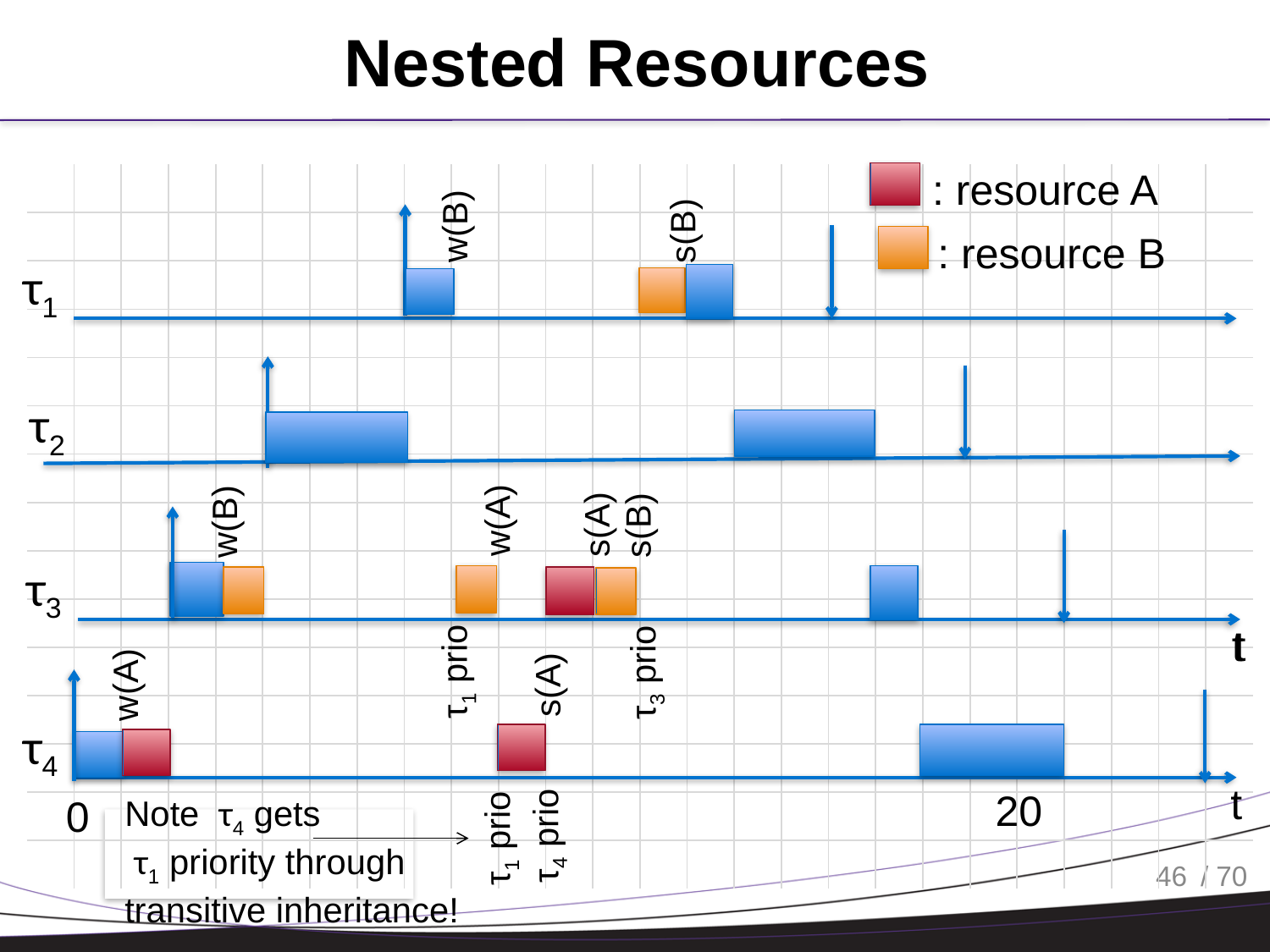

# Nested Resources
: resource A

|  |  |  |  |  |  |  |  |  |  |  |  |  |  |  |  |  |  |  |  |  |  |  |  |  |  |
| --- | --- | --- | --- | --- | --- | --- | --- | --- | --- | --- | --- | --- | --- | --- | --- | --- | --- | --- | --- | --- | --- | --- | --- | --- | --- |
|  |  |  |  |  |  |  |  |  |  |  |  |  |  |  |  |  |  |  |  |  |  |  |  |  |  |
|  |  |  |  |  |  |  |  |  |  |  |  |  |  |  |  |  |  |  |  |  |  |  |  |  |  |
|  |  |  |  |  |  |  |  |  |  |  |  |  |  |  |  |  |  |  |  |  |  |  |  |  |  |
|  |  |  |  |  |  |  |  |  |  |  |  |  |  |  |  |  |  |  |  |  |  |  |  |  |  |
|  |  |  |  |  |  |  |  |  |  |  |  |  |  |  |  |  |  |  |  |  |  |  |  |  |  |
|  |  |  |  |  |  |  |  |  |  |  |  |  |  |  |  |  |  |  |  |  |  |  |  |  |  |
|  |  |  |  |  |  |  |  |  |  |  |  |  |  |  |  |  |  |  |  |  |  |  |  |  |  |
|  |  |  |  |  |  |  |  |  |  |  |  |  |  |  |  |  |  |  |  |  |  |  |  |  |  |
|  |  |  |  |  |  |  |  |  |  |  |  |  |  |  |  |  |  |  |  |  |  |  |  |  |  |
|  |  |  |  |  |  |  |  |  |  |  |  |  |  |  |  |  |  |  |  |  |  |  |  |  |  |
|  |  |  |  |  |  |  |  |  |  |  |  |  |  |  |  |  |  |  |  |  |  |  |  |  |  |
|  |  |  |  |  |  |  |  |  |  |  |  |  |  |  |  |  |  |  |  |  |  |  |  |  |  |
|  |  |  |  |  |  |  |  |  |  |  |  |  |  |  |  |  |  |  |  |  |  |  |  |  |  |
|  |  |  |  |  |  |  |  |  |  |  |  |  |  |  |  |  |  |  |  |  |  |  |  |  |  |
w(B)
s(B)
: resource B

τ1

τ2

w(A)
w(B)
s(A)
s(B)
τ3

t
t
τ1 prio
τ3 prio
s(A)
w(A)
τ4

t
20
0
Note  τ4 gets
 τ1 priority through transitive inheritance!
τ4 prio
τ1 prio
46